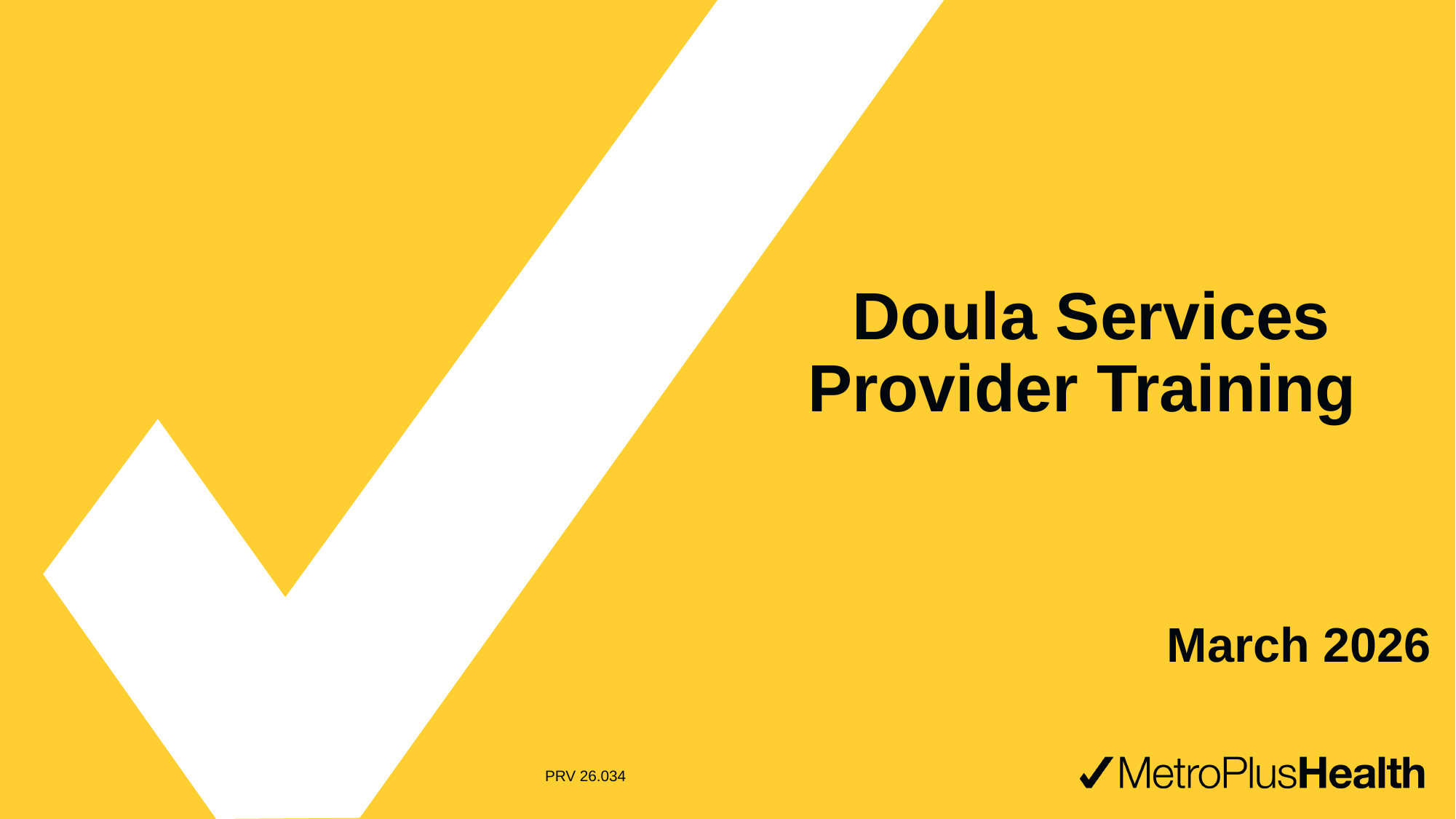

Doula Services Provider Training

March 2026
PRV 26.034